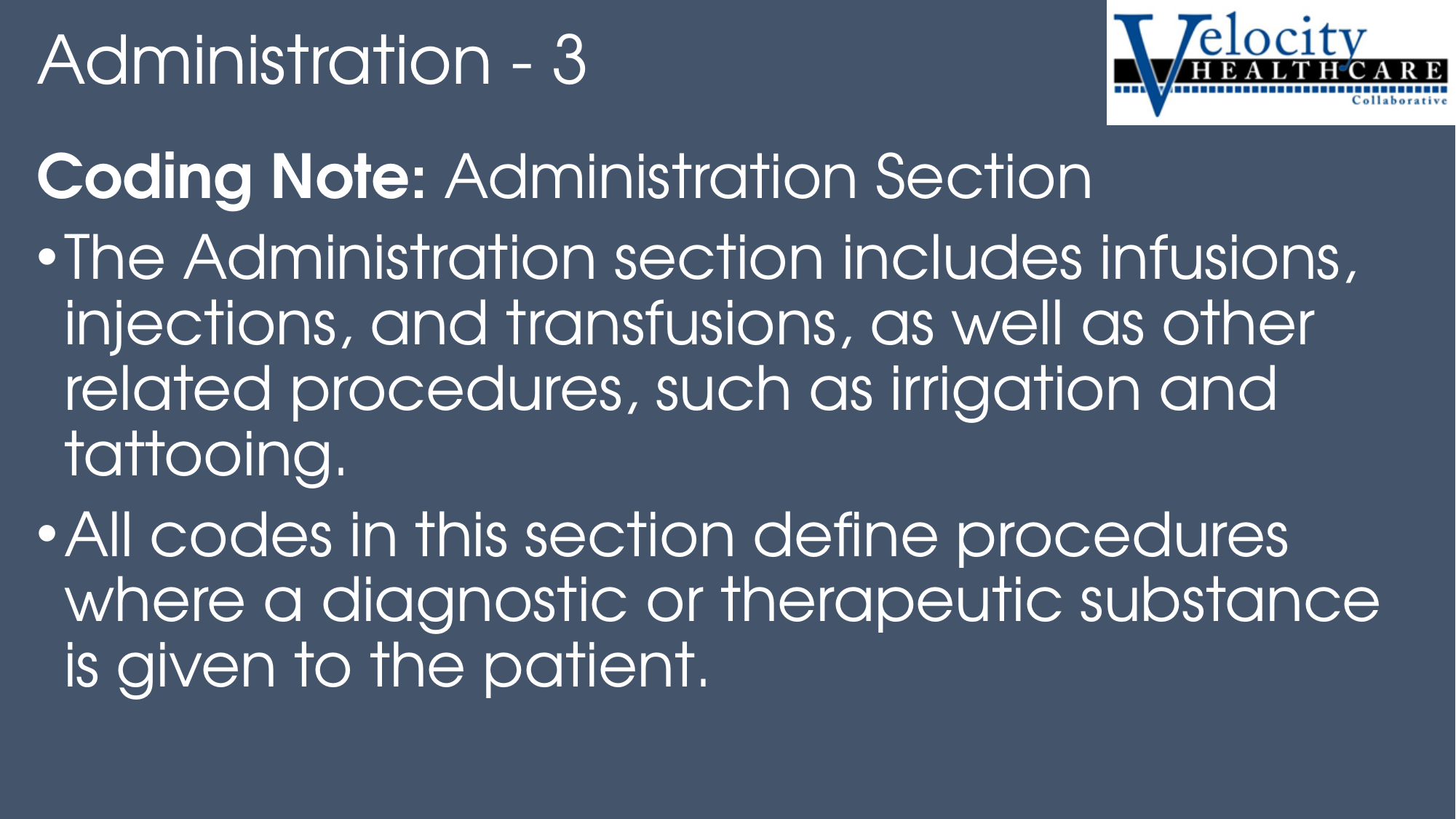

# Administration - 3
Coding Note: Administration Section
The Administration section includes infusions, injections, and transfusions, as well as other related procedures, such as irrigation and tattooing.
All codes in this section define procedures where a diagnostic or therapeutic substance is given to the patient.